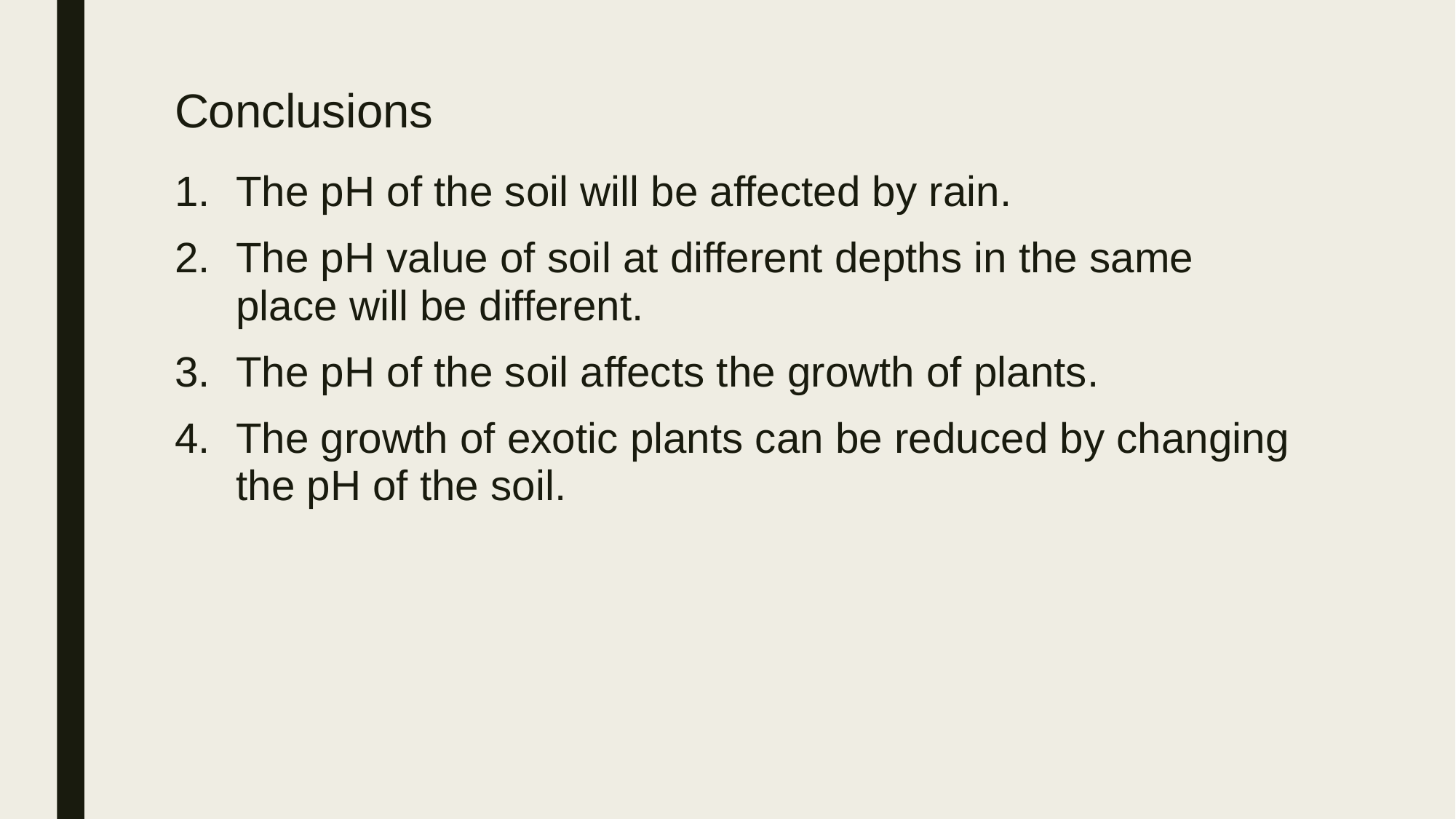

# Conclusions
The pH of the soil will be affected by rain.
The pH value of soil at different depths in the same place will be different.
The pH of the soil affects the growth of plants.
The growth of exotic plants can be reduced by changing the pH of the soil.